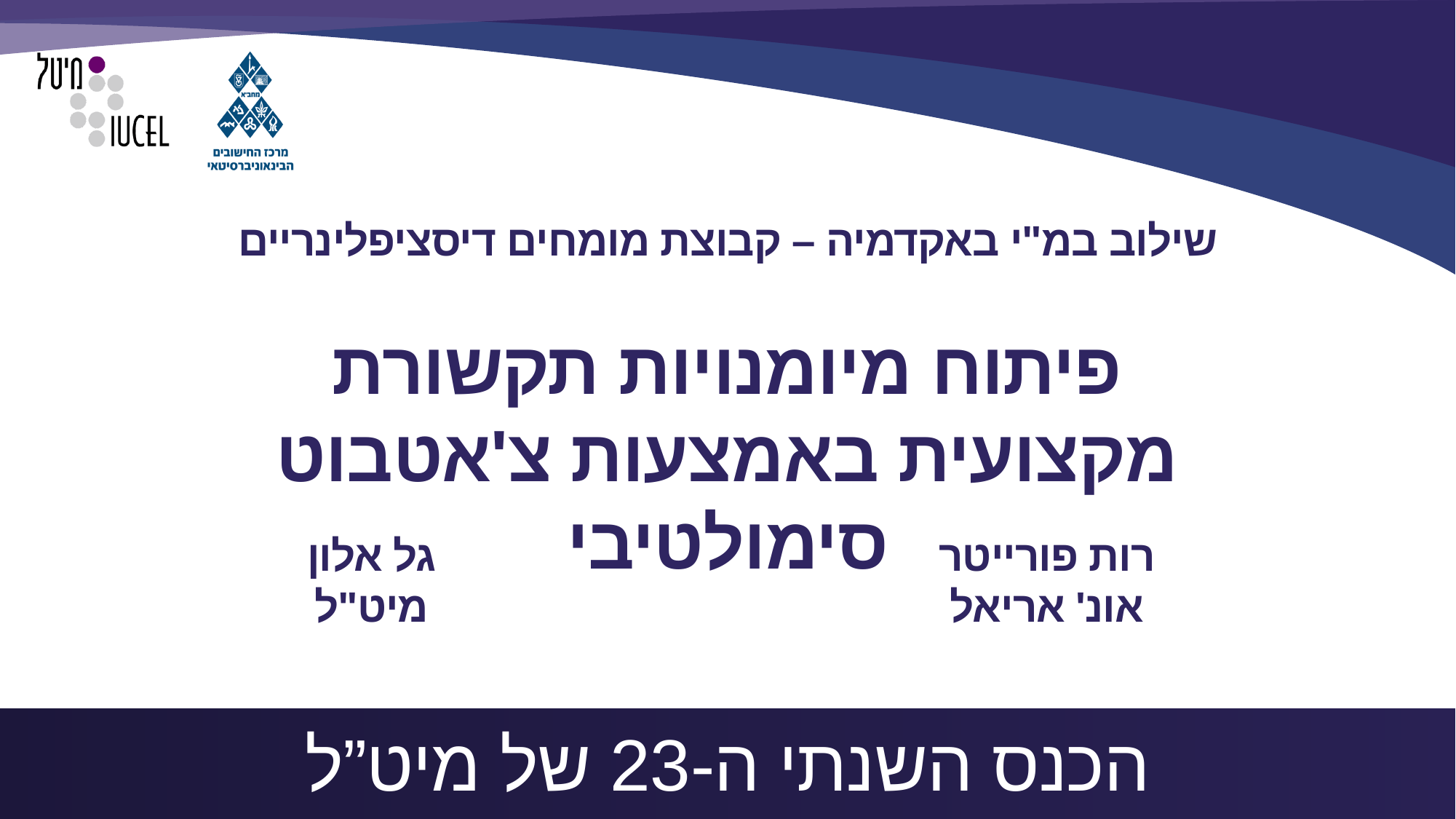

שילוב במ"י באקדמיה – קבוצת מומחים דיסציפלינריים
פיתוח מיומנויות תקשורת מקצועית באמצעות צ'אטבוט סימולטיבי
גל אלון
מיט"ל
רות פורייטר
אונ' אריאל

הכנס השנתי ה-23 של מיט”ל